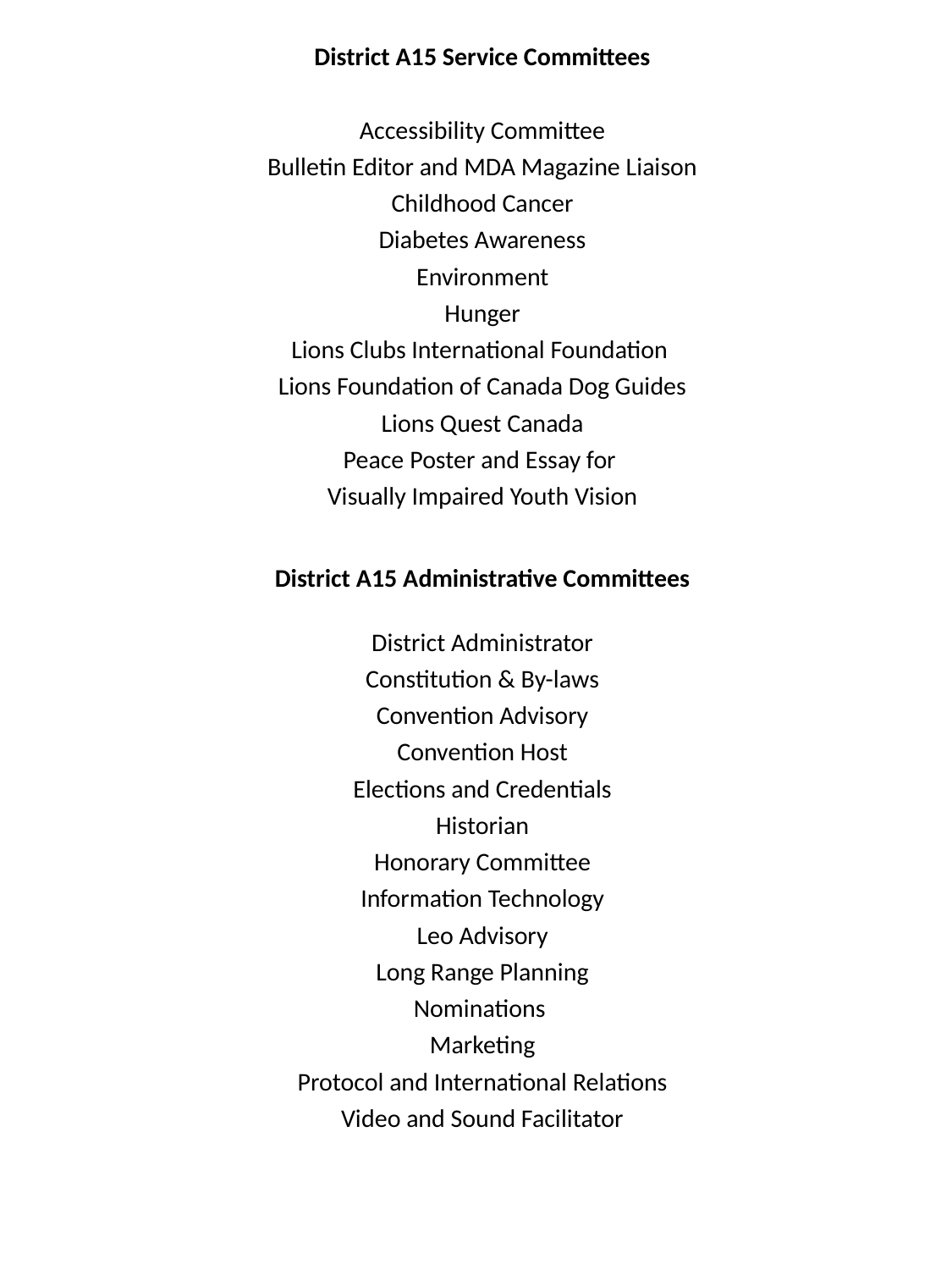

District A15 Service Committees
Accessibility Committee
Bulletin Editor and MDA Magazine Liaison
Childhood Cancer
Diabetes Awareness
Environment
Hunger
Lions Clubs International Foundation
Lions Foundation of Canada Dog Guides
Lions Quest Canada
Peace Poster and Essay for
Visually Impaired Youth Vision

District A15 Administrative Committees

District Administrator
Constitution & By-laws
Convention Advisory
Convention Host
Elections and Credentials
Historian
Honorary Committee
Information Technology
Leo Advisory
Long Range Planning
Nominations
Marketing
Protocol and International Relations
Video and Sound Facilitator